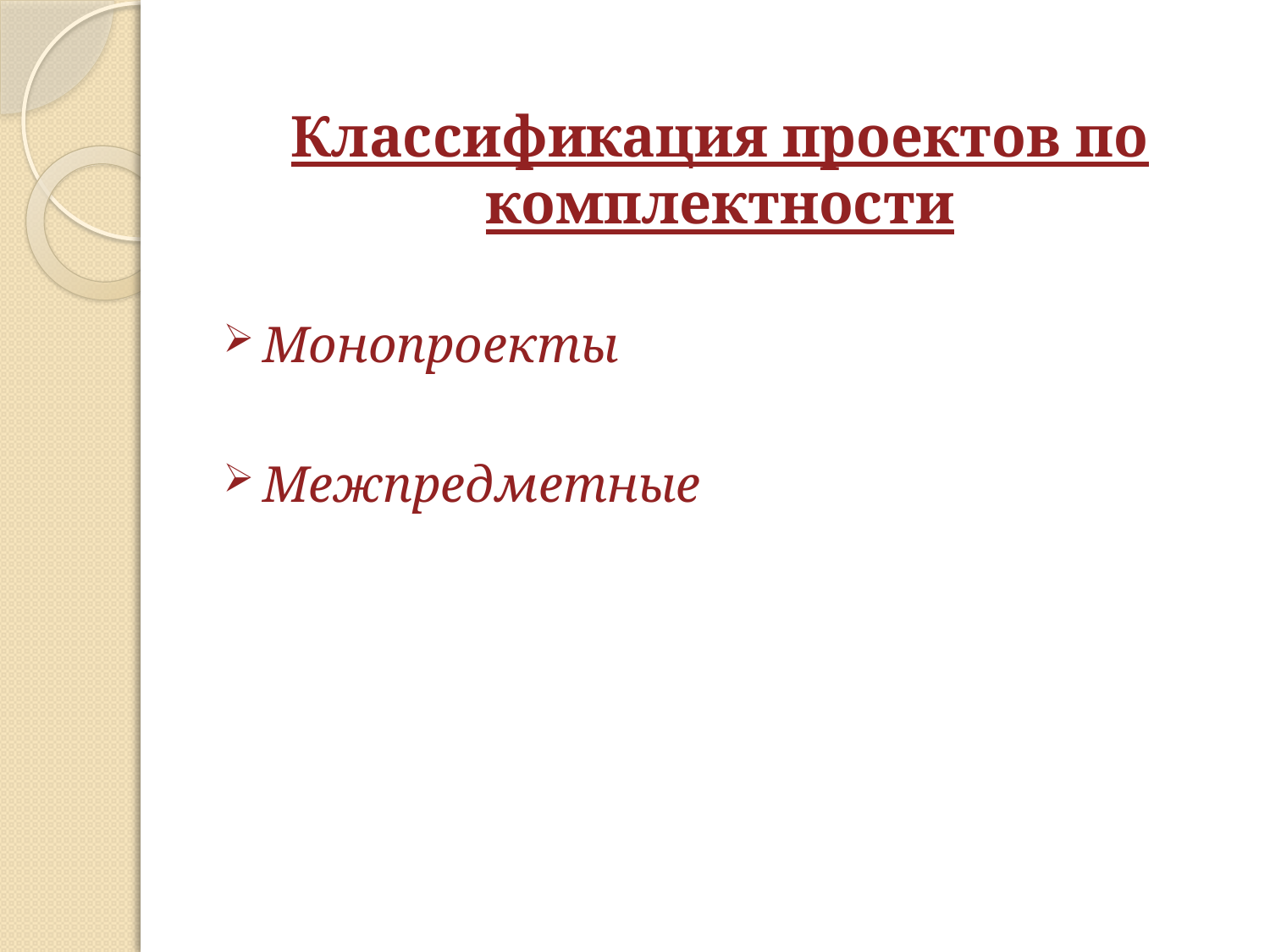

# Классификация проектов по комплектности
Монопроекты

Межпредметные